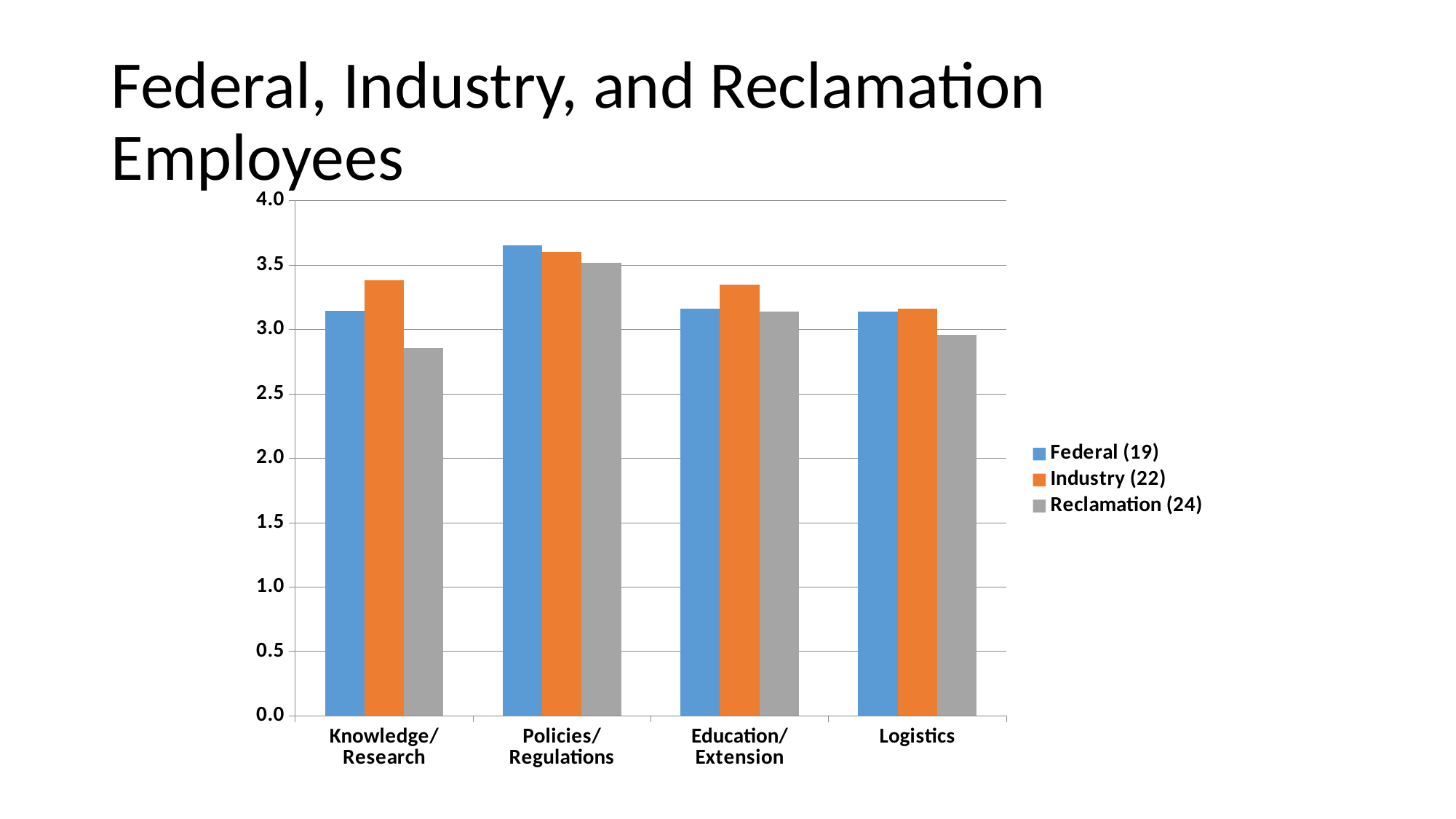

# Federal, Industry, and Reclamation Employees

### Chart

| Category | Federal (19) | Industry (22) | Reclamation (24) |
|---|---|---|---|
| Knowledge/Research | 3.144736842105263 | 3.3825757575757573 | 2.857638888888889 |
| Policies/Regulations | 3.6564327485380113 | 3.6024531024531026 | 3.5181051587301586 |
| Education/Extension | 3.1622807017543857 | 3.346590909090909 | 3.1376488095238098 |
| Logistics | 3.138235294117647 | 3.1628787878787885 | 2.9583333333333335 |